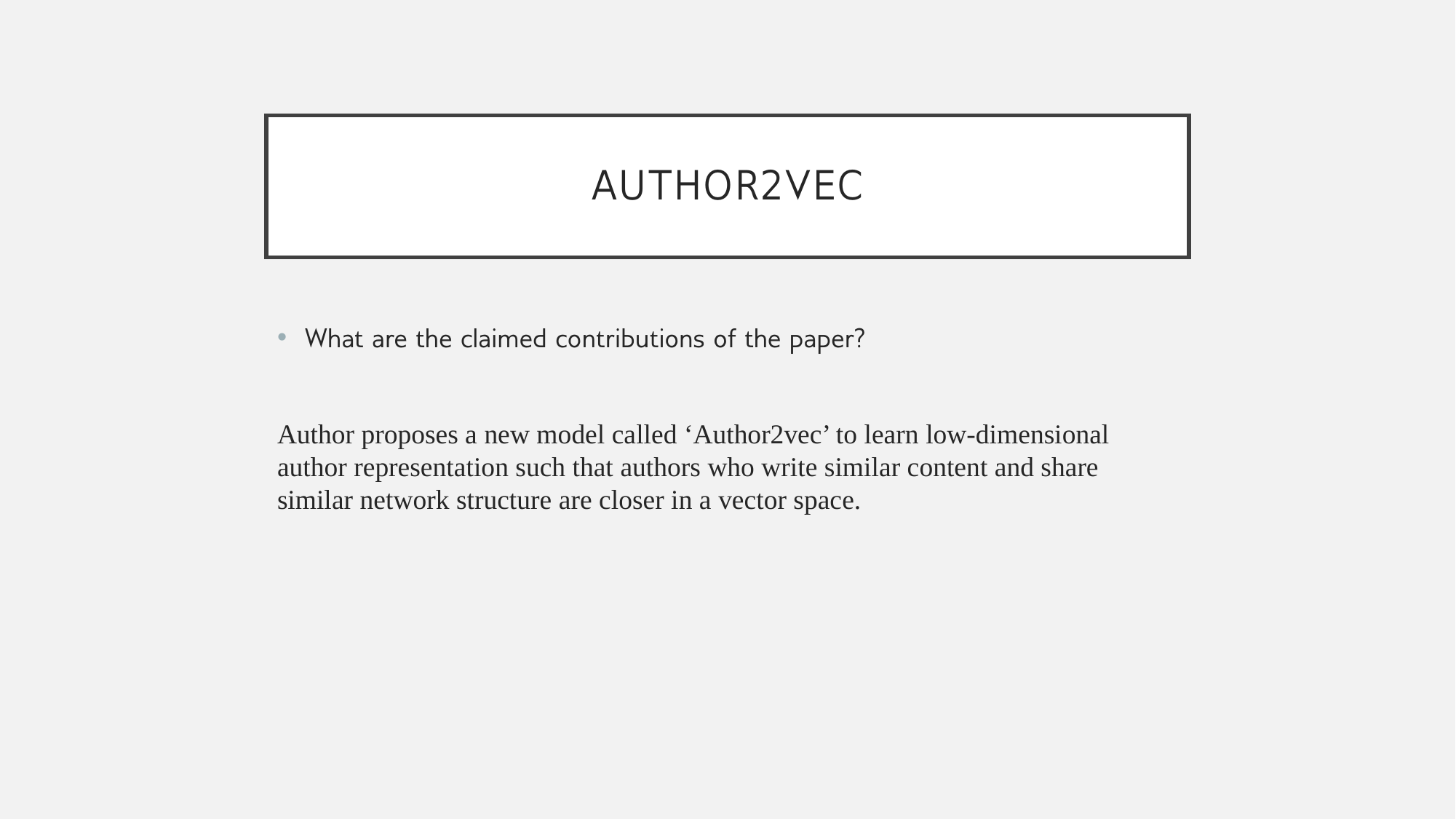

# Author2vec
What are the claimed contributions of the paper?

Author proposes a new model called ‘Author2vec’ to learn low-dimensional author representation such that authors who write similar content and share similar network structure are closer in a vector space.